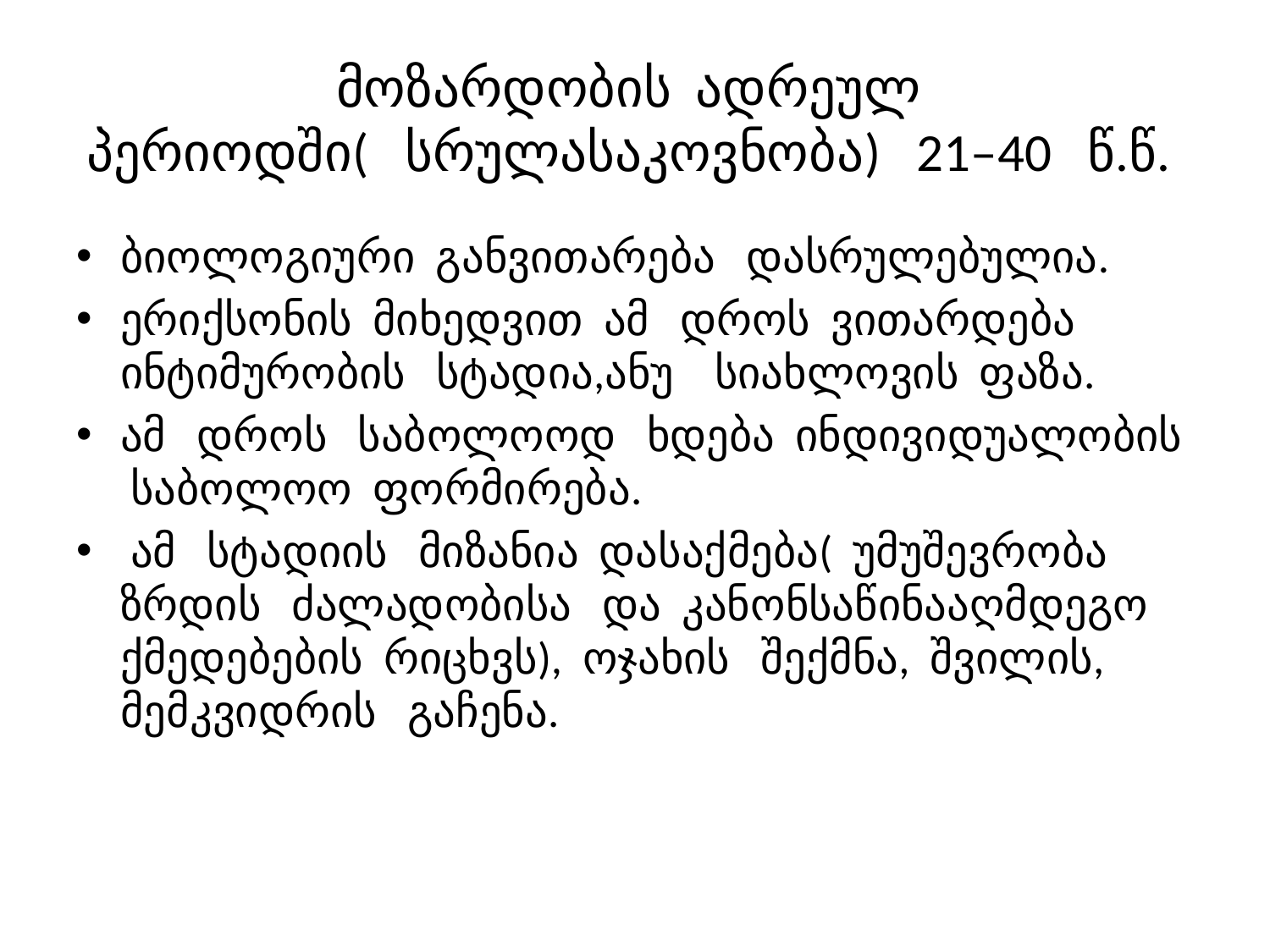

# მოზარდობის  ადრეულ  პერიოდში(   სრულასაკოვნობა)   21–40   წ.წ.
ბიოლოგიური  განვითარება   დასრულებულია.
ერიქსონის  მიხედვით  ამ   დროს  ვითარდება  ინტიმურობის   სტადია,ანუ    სიახლოვის  ფაზა.
ამ   დროს   საბოლოოდ   ხდება  ინდივიდუალობის   საბოლოო  ფორმირება.
 ამ   სტადიის   მიზანია  დასაქმება(  უმუშევრობა   ზრდის   ძალადობისა   და  კანონსაწინააღმდეგო   ქმედებების  რიცხვს),  ოჯახის   შექმნა,  შვილის,  მემკვიდრის   გაჩენა.